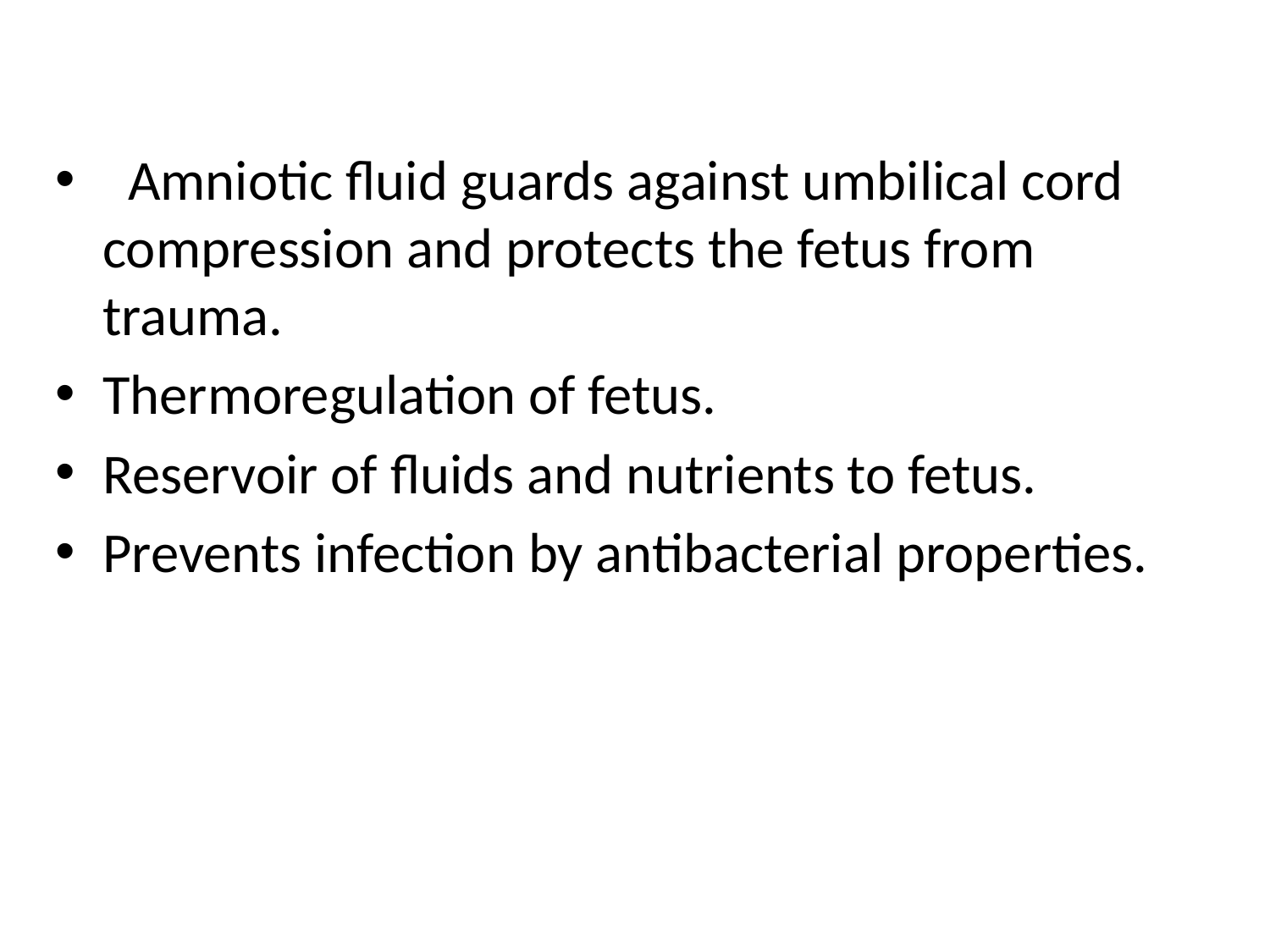

Amniotic fluid guards against umbilical cord compression and protects the fetus from trauma.
Thermoregulation of fetus.
Reservoir of fluids and nutrients to fetus.
Prevents infection by antibacterial properties.